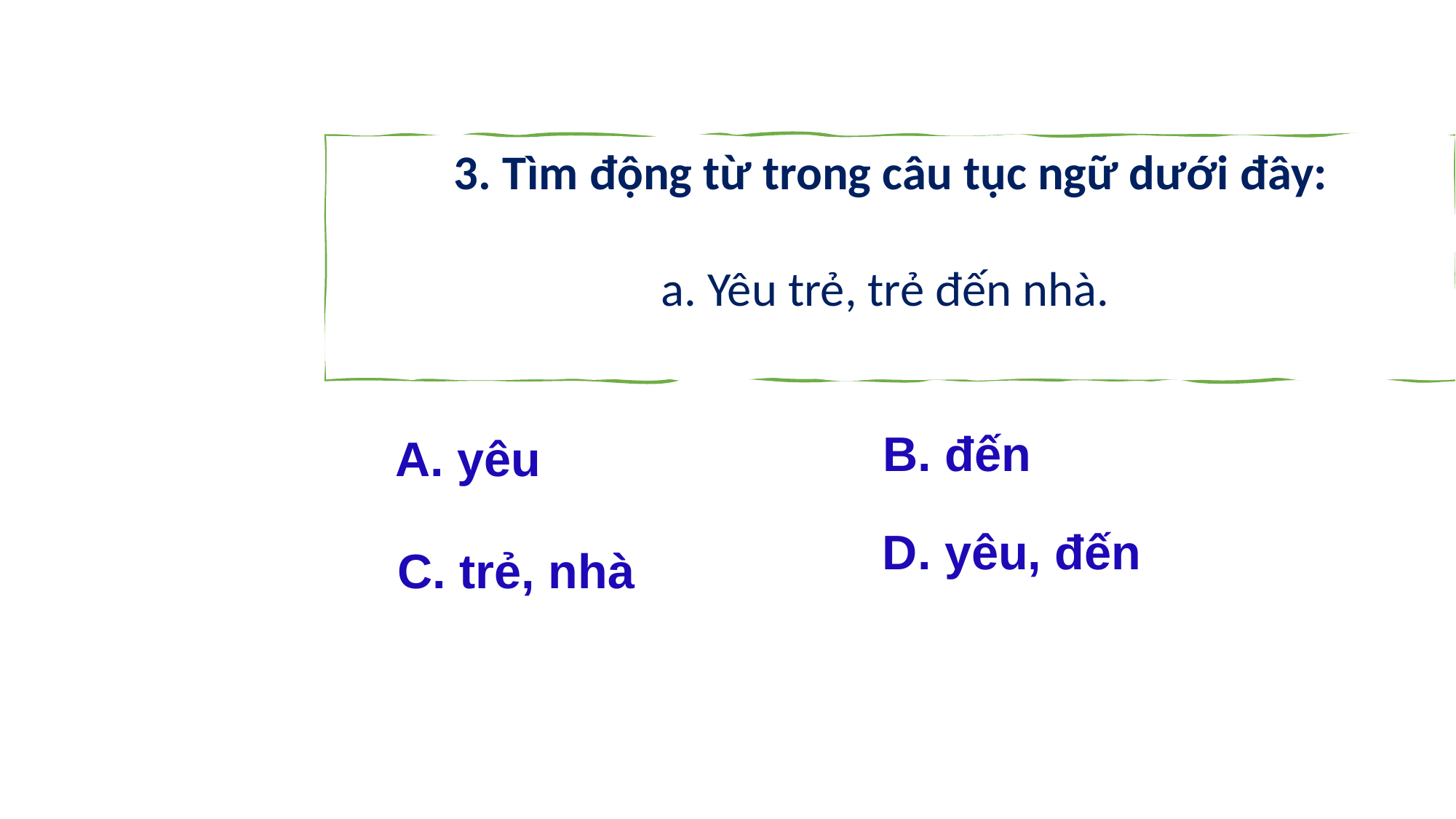

3. Tìm động từ trong câu tục ngữ dưới đây:

a. Yêu trẻ, trẻ đến nhà.

 B. đến
 A. yêu
 D. yêu, đến
 C. trẻ, nhà